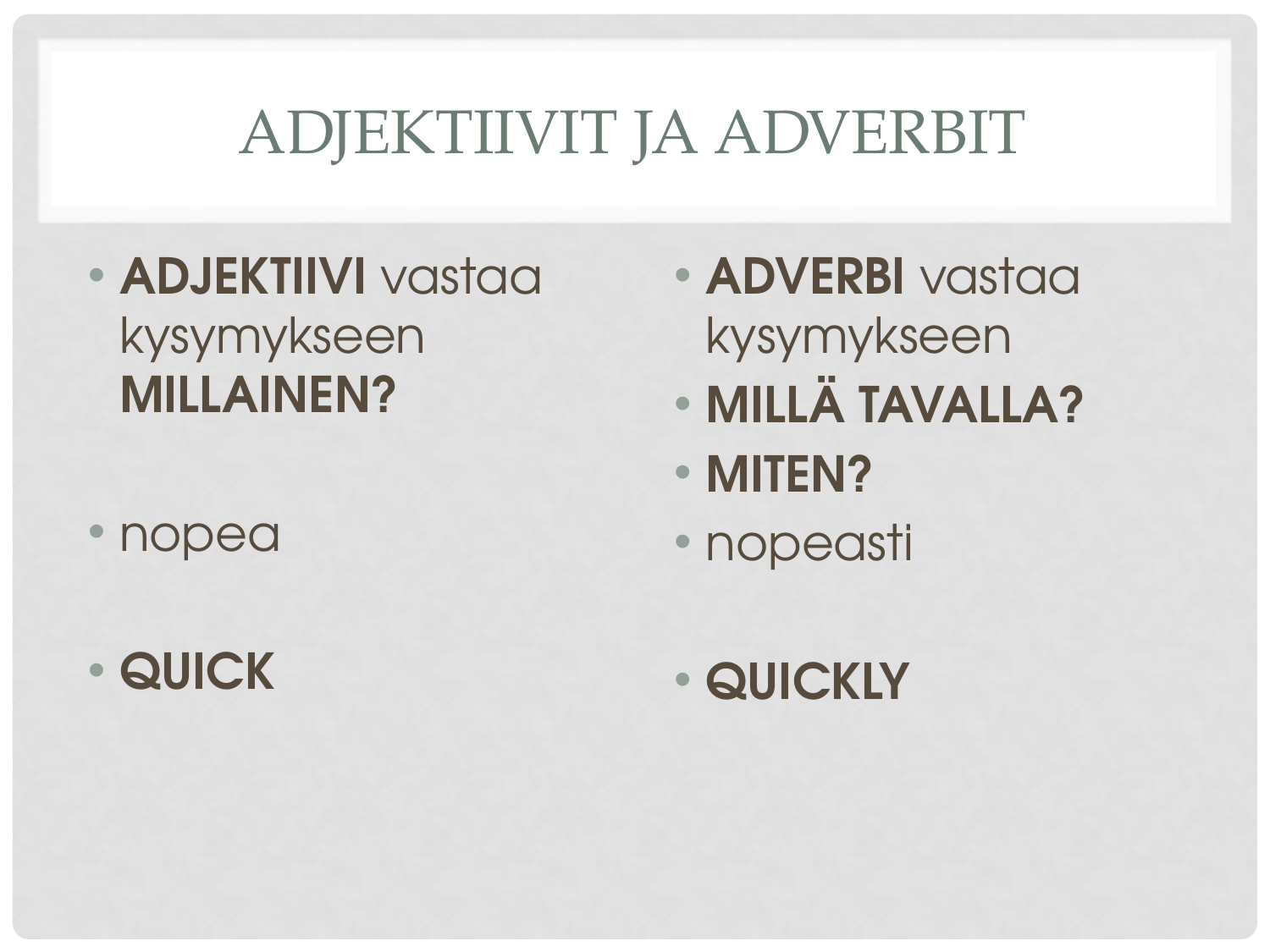

# Adjektiivit ja adverbit
ADJEKTIIVI vastaa kysymykseen MILLAINEN?

nopea

QUICK
ADVERBI vastaa kysymykseen
MILLÄ TAVALLA?
MITEN?
nopeasti

QUICKLY